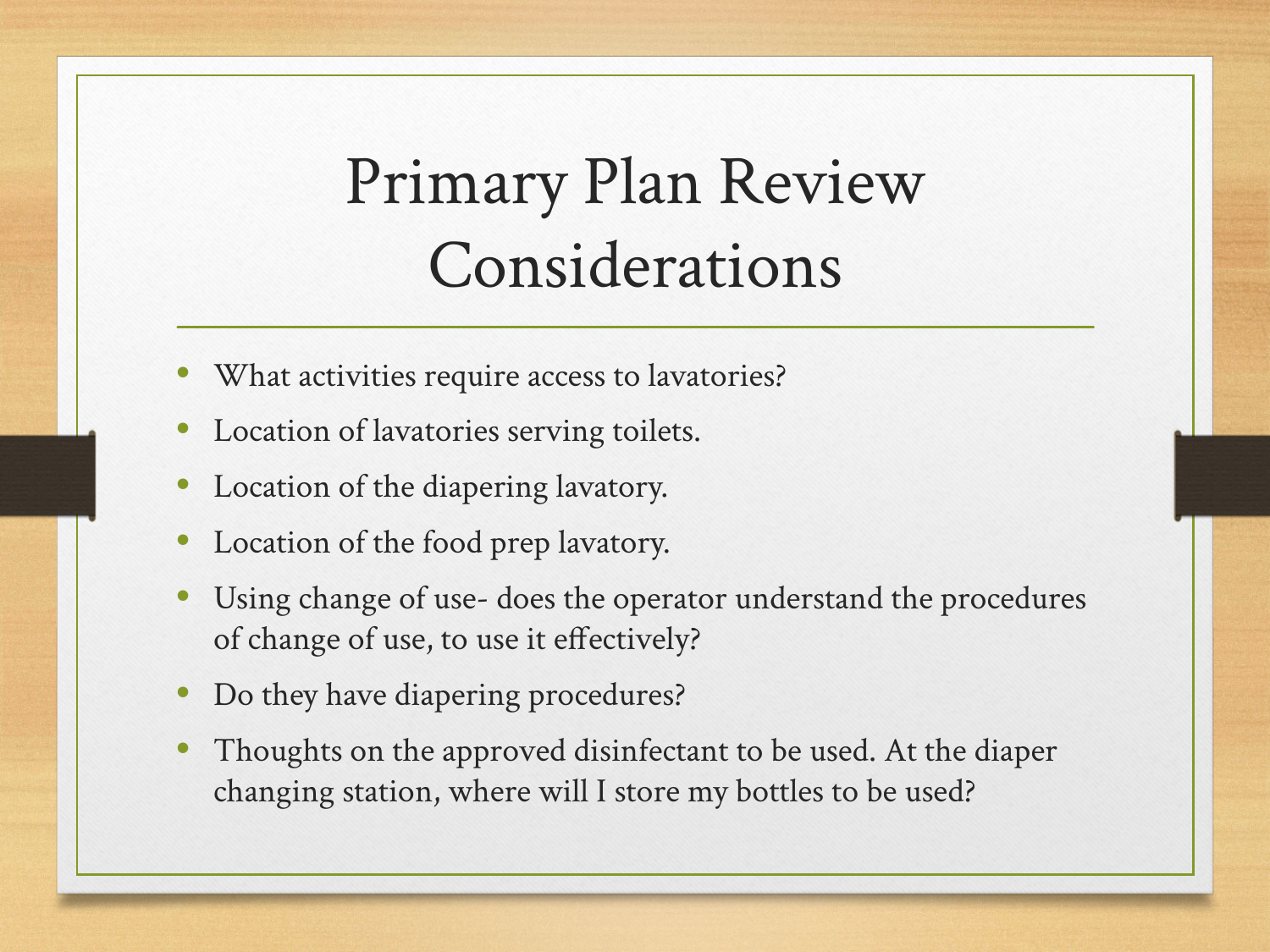

# Primary Plan Review Considerations
What activities require access to lavatories?
Location of lavatories serving toilets.
Location of the diapering lavatory.
Location of the food prep lavatory.
Using change of use- does the operator understand the procedures of change of use, to use it effectively?
Do they have diapering procedures?
Thoughts on the approved disinfectant to be used. At the diaper changing station, where will I store my bottles to be used?